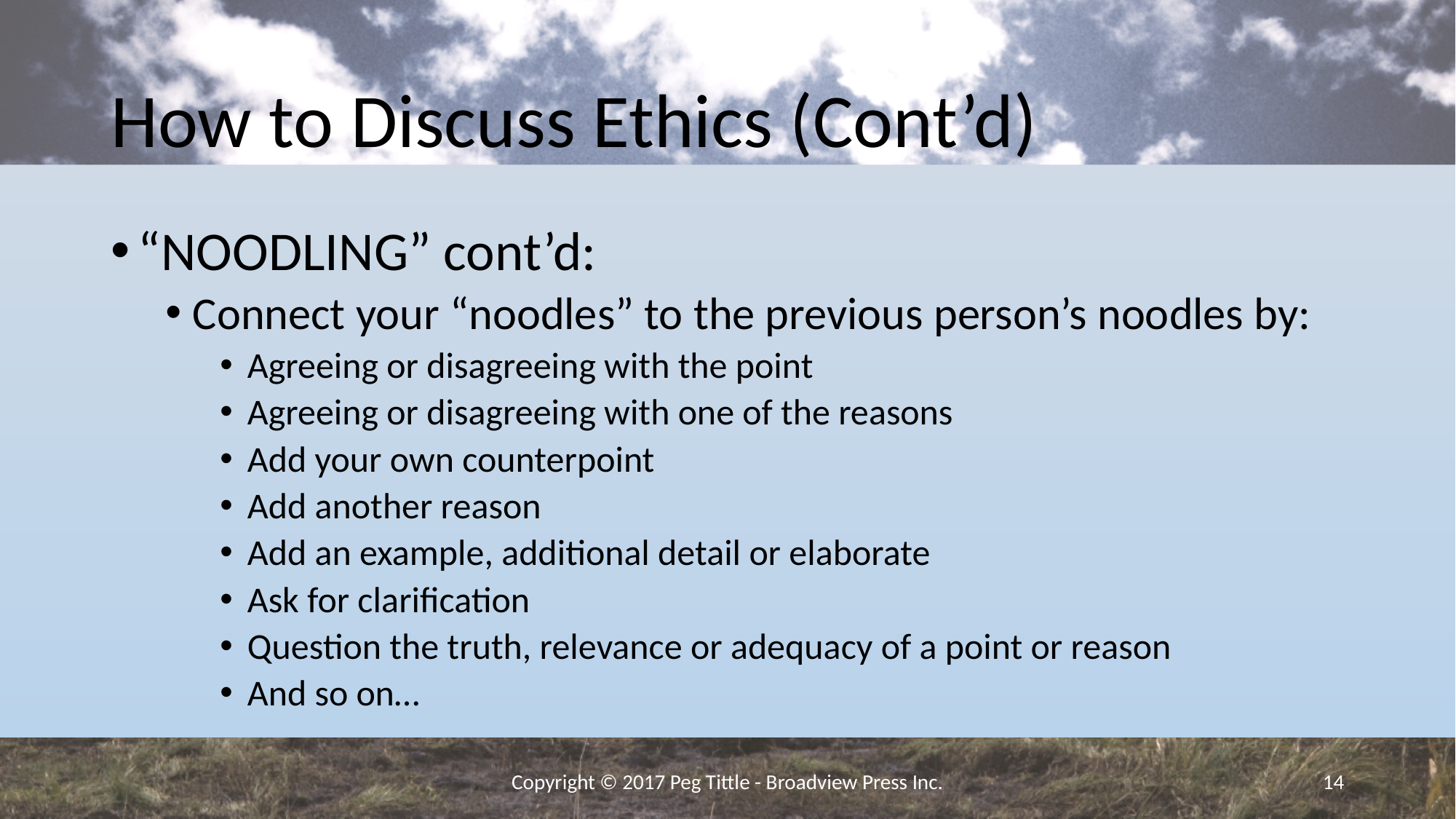

# How to Discuss Ethics (Cont’d)
“NOODLING” cont’d:
Connect your “noodles” to the previous person’s noodles by:
Agreeing or disagreeing with the point
Agreeing or disagreeing with one of the reasons
Add your own counterpoint
Add another reason
Add an example, additional detail or elaborate
Ask for clarification
Question the truth, relevance or adequacy of a point or reason
And so on…
Copyright © 2017 Peg Tittle - Broadview Press Inc.
14